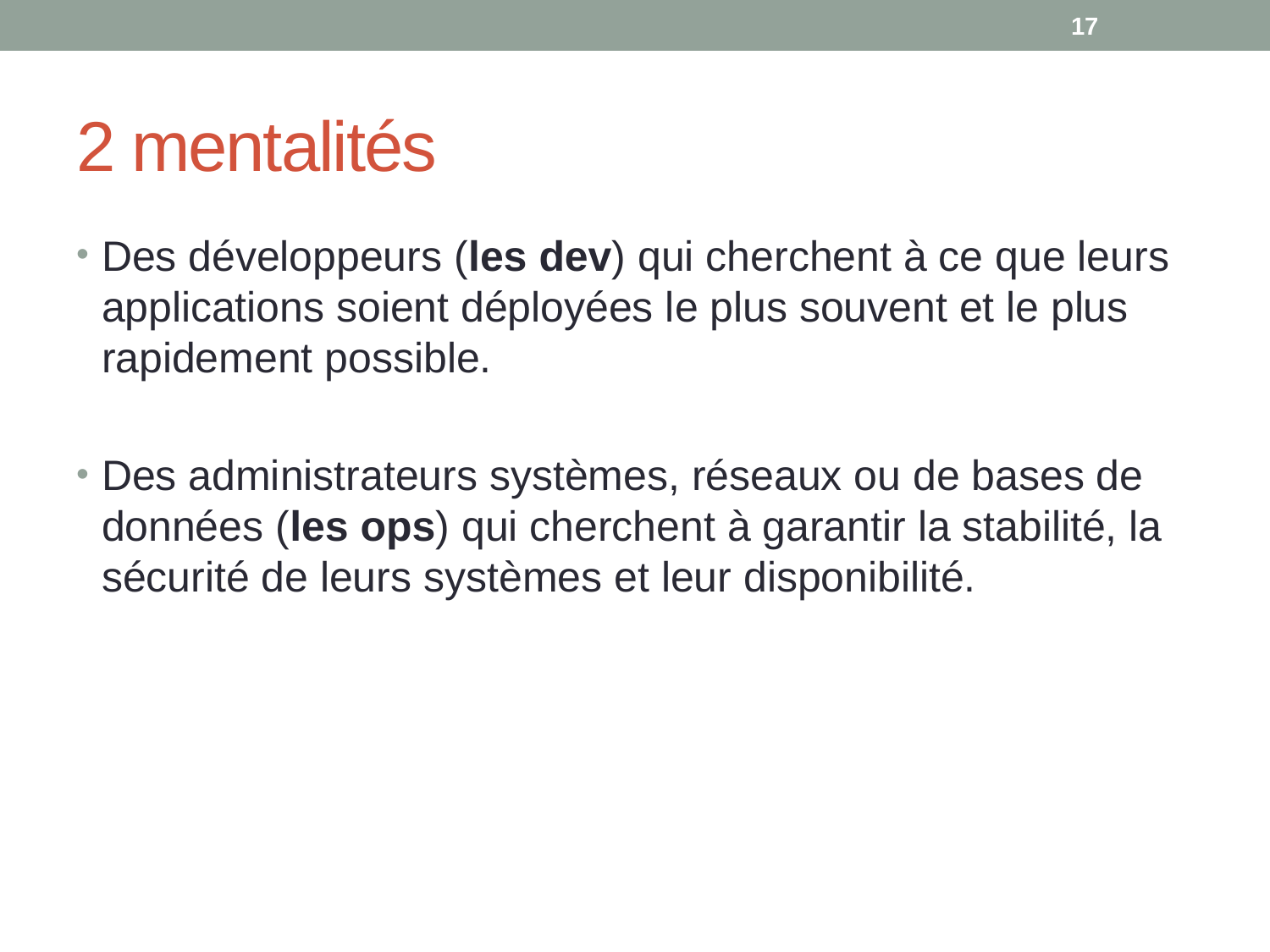

17
# 2 mentalités
Des développeurs (les dev) qui cherchent à ce que leurs applications soient déployées le plus souvent et le plus rapidement possible.

Des administrateurs systèmes, réseaux ou de bases de données (les ops) qui cherchent à garantir la stabilité, la sécurité de leurs systèmes et leur disponibilité.